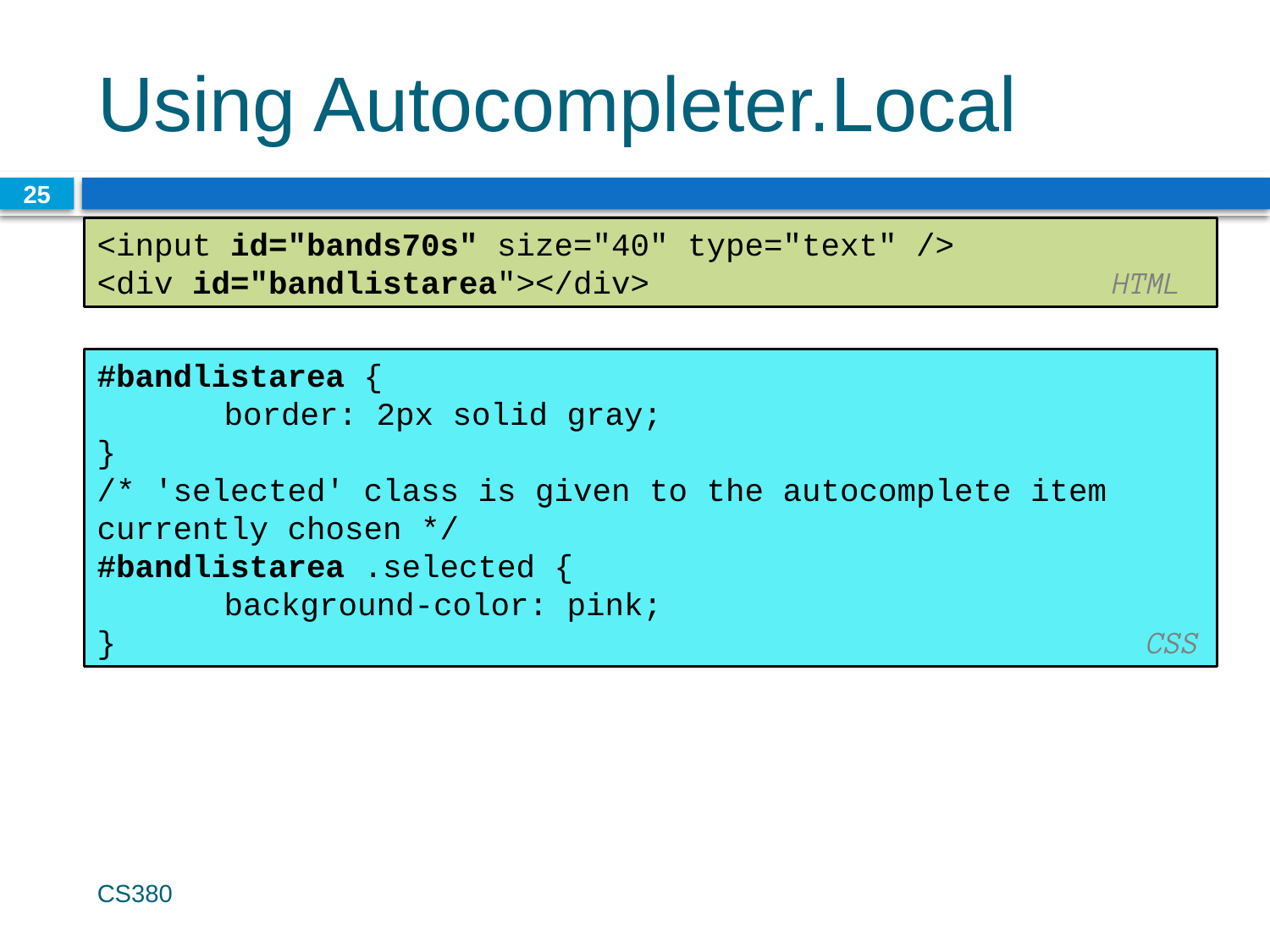

# Using Autocompleter.Local
25
<input id="bands70s" size="40" type="text" />
<div id="bandlistarea"></div>				HTML
#bandlistarea {
	border: 2px solid gray;
}
/* 'selected' class is given to the autocomplete item currently chosen */
#bandlistarea .selected {
	background-color: pink;
}					  			  CSS
CS380